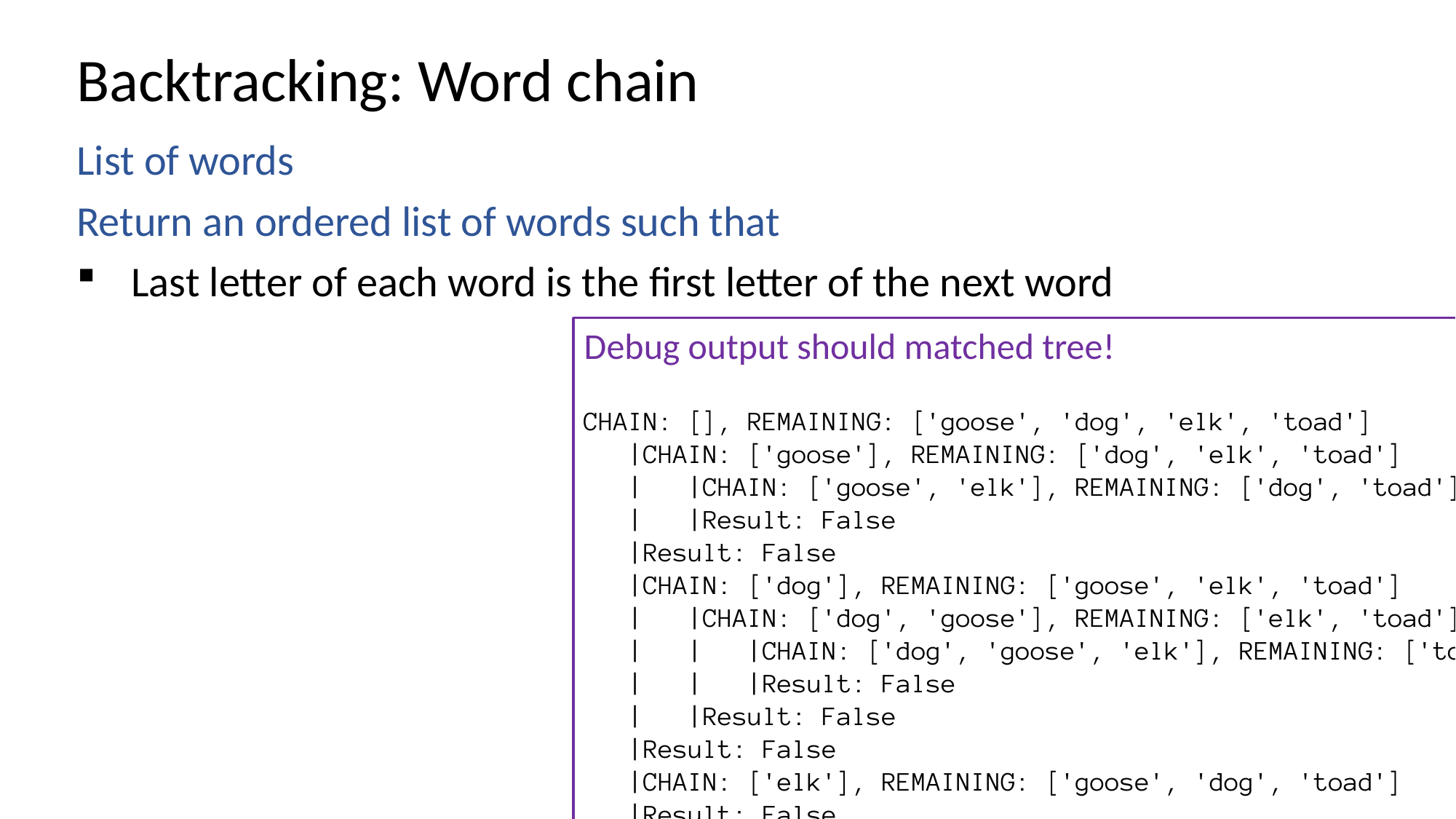

# Backtracking: Word chain
List of words
Return an ordered list of words such that
Last letter of each word is the first letter of the next word

Debug output should matched tree!

CHAIN: [], REMAINING: ['goose', 'dog', 'elk', 'toad']
   |CHAIN: ['goose'], REMAINING: ['dog', 'elk', 'toad']
   |   |CHAIN: ['goose', 'elk'], REMAINING: ['dog', 'toad']
   |   |Result: False
   |Result: False
   |CHAIN: ['dog'], REMAINING: ['goose', 'elk', 'toad']
   |   |CHAIN: ['dog', 'goose'], REMAINING: ['elk', 'toad']
   |   |   |CHAIN: ['dog', 'goose', 'elk'], REMAINING: ['toad']
   |   |   |Result: False
   |   |Result: False
   |Result: False
   |CHAIN: ['elk'], REMAINING: ['goose', 'dog', 'toad']
   |Result: False
   |CHAIN: ['toad'], REMAINING: ['goose', 'dog', 'elk']
   |   |CHAIN: ['toad', 'dog'], REMAINING: ['goose', 'elk']
   |   |   |CHAIN: ['toad', 'dog', 'goose'], REMAINING: ['elk']
   |   |   |   |CHAIN: ['toad', 'dog', 'goose', 'elk'], REMAINING: []
   |   |   |   |Result: True (BASE)
   |   |   |Result: True
   |   |Result: True
   |Result: True
Result: True
['toad', 'dog', 'goose', 'elk']